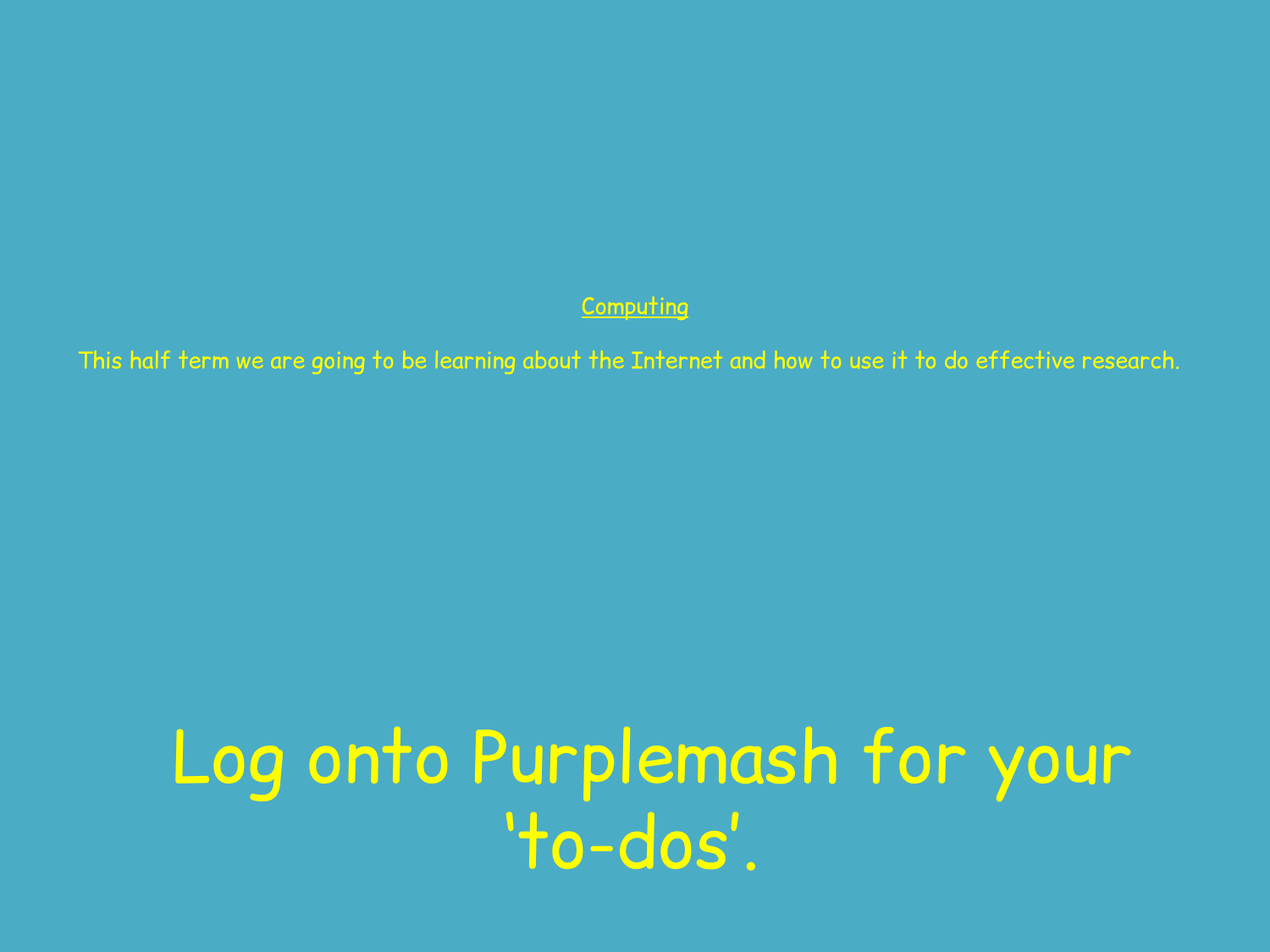

# Computing This half term we are going to be learning about the Internet and how to use it to do effective research.
Log onto Purplemash for your ‘to-dos’.